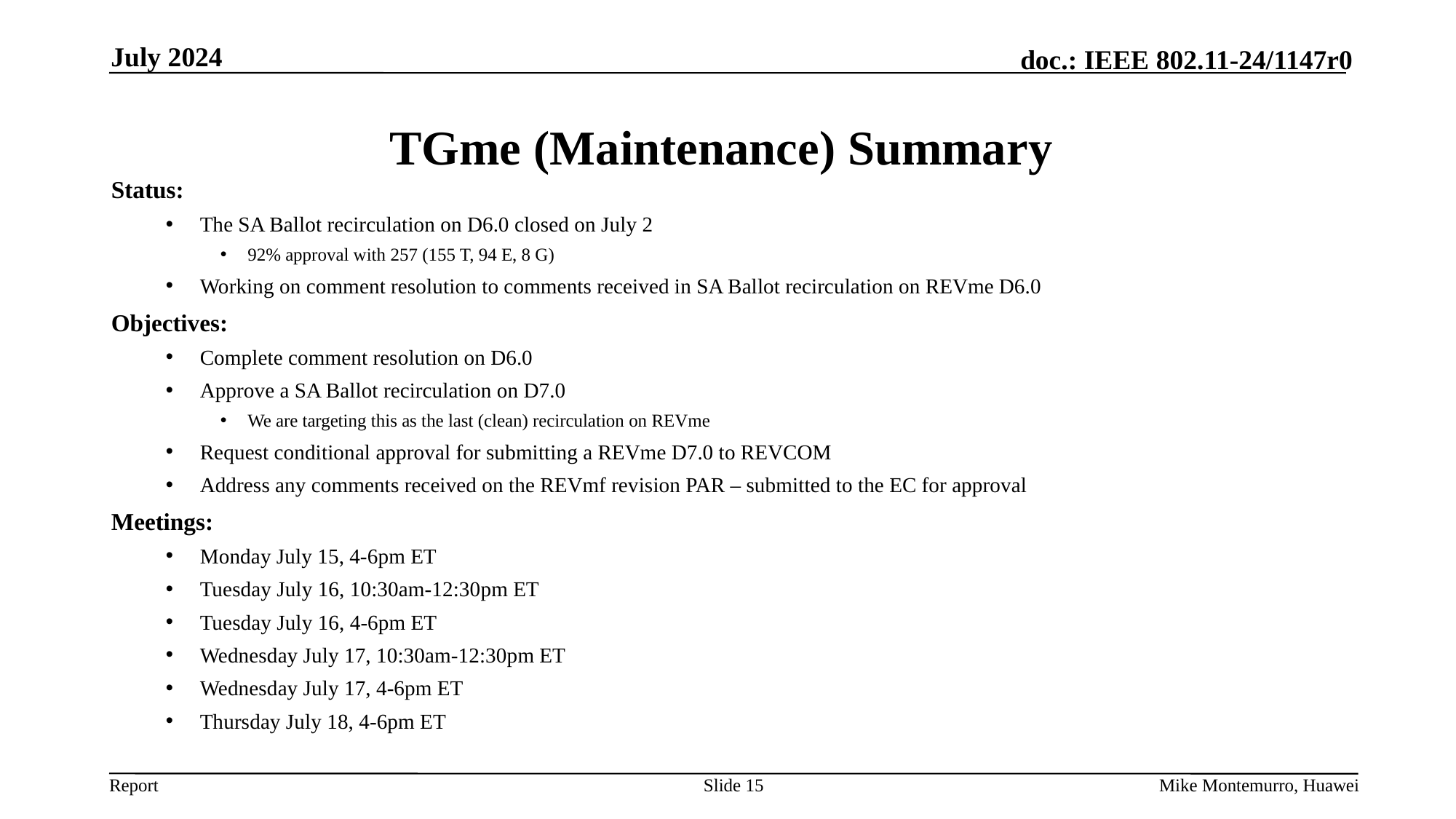

July 2024
# TGme (Maintenance) Summary
Status:
The SA Ballot recirculation on D6.0 closed on July 2
92% approval with 257 (155 T, 94 E, 8 G)
Working on comment resolution to comments received in SA Ballot recirculation on REVme D6.0
Objectives:
Complete comment resolution on D6.0
Approve a SA Ballot recirculation on D7.0
We are targeting this as the last (clean) recirculation on REVme
Request conditional approval for submitting a REVme D7.0 to REVCOM
Address any comments received on the REVmf revision PAR – submitted to the EC for approval
Meetings:
Monday July 15, 4-6pm ET
Tuesday July 16, 10:30am-12:30pm ET
Tuesday July 16, 4-6pm ET
Wednesday July 17, 10:30am-12:30pm ET
Wednesday July 17, 4-6pm ET
Thursday July 18, 4-6pm ET

Slide 15
Mike Montemurro, Huawei